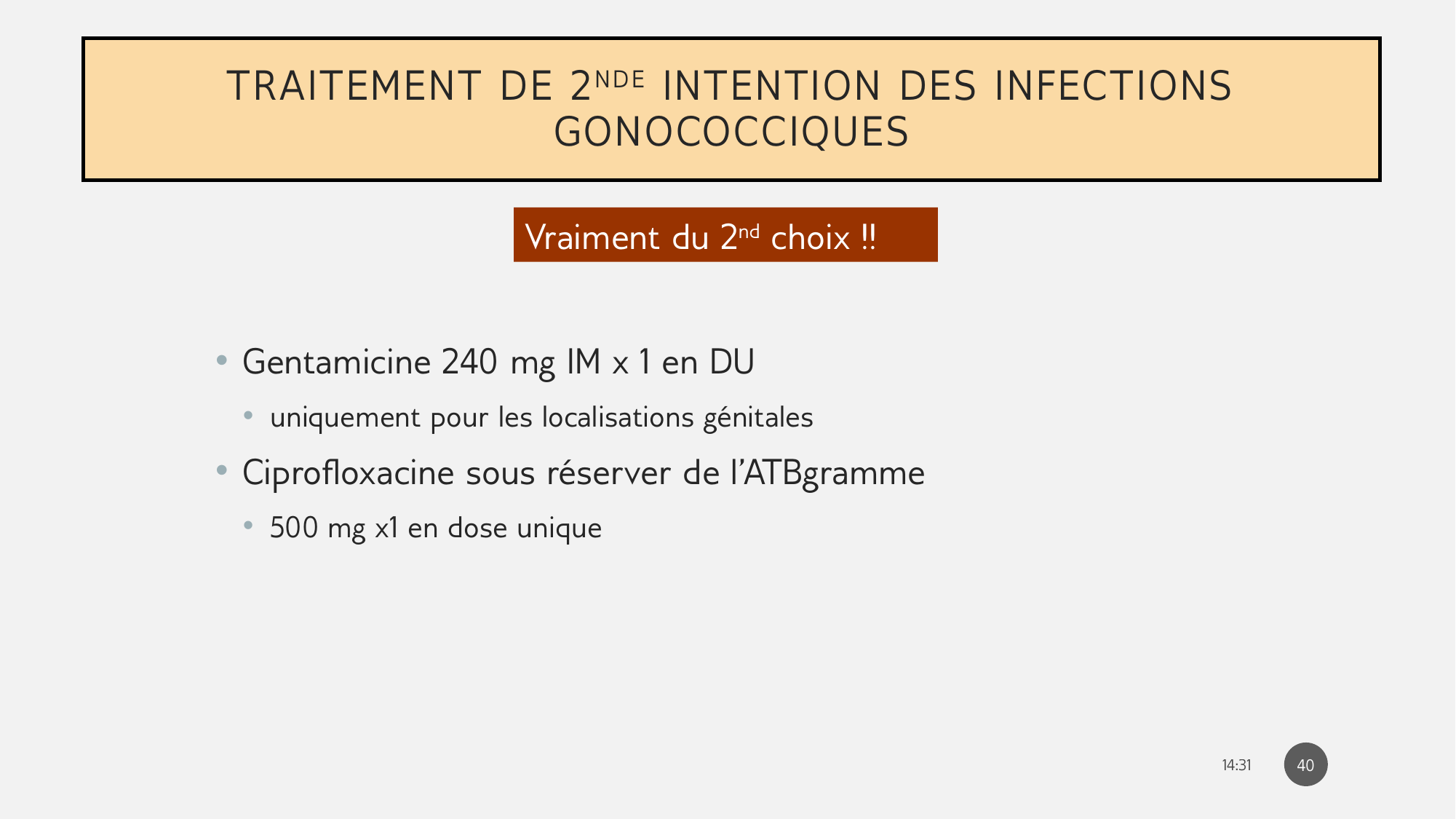

# Traitement de 2nde intention des infections gonococciques
Vraiment du 2nd choix !!
Gentamicine 240 mg IM x 1 en DU
uniquement pour les localisations génitales
Ciprofloxacine sous réserver de l’ATBgramme
500 mg x1 en dose unique

40
14:31